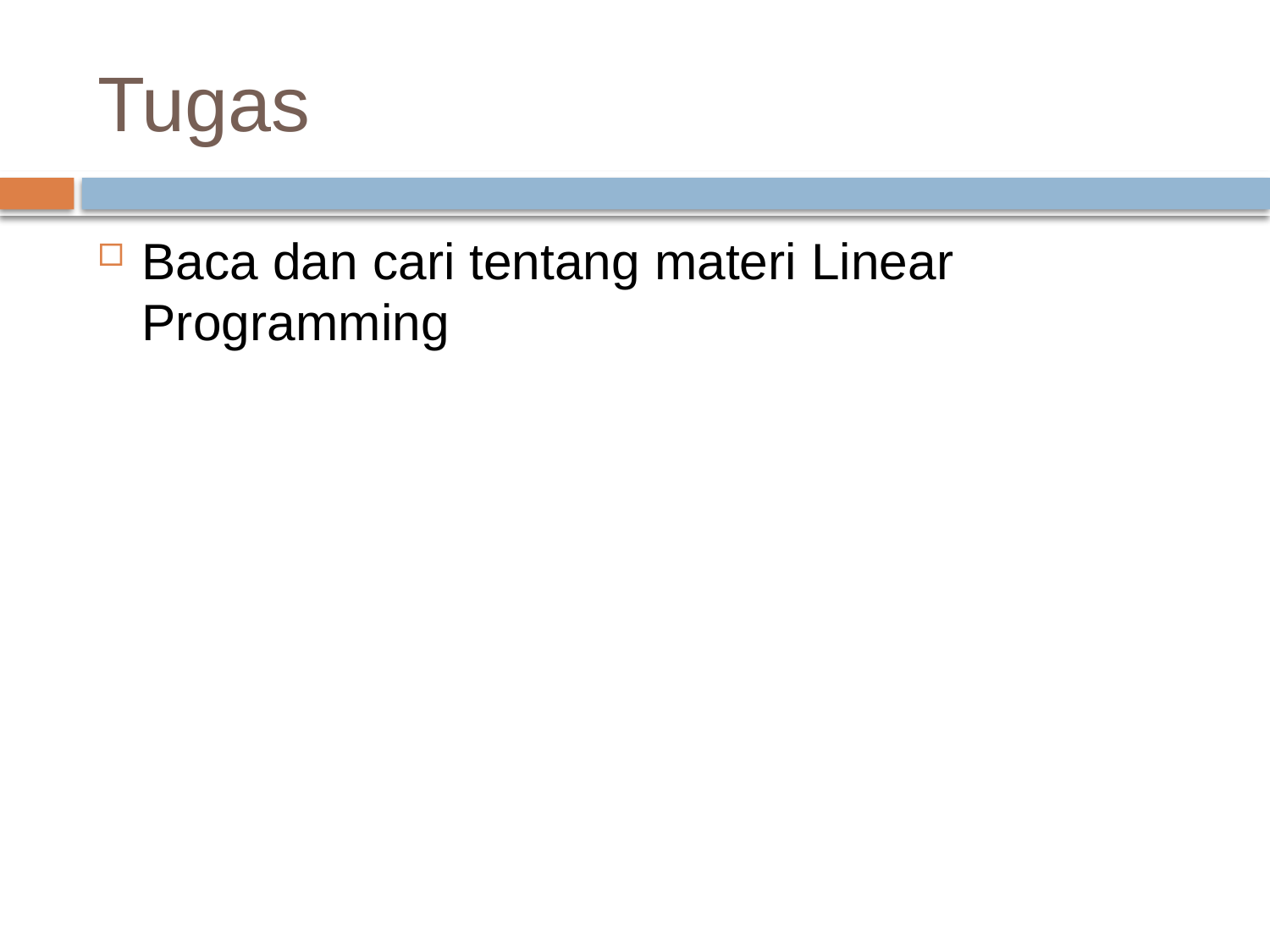

# Tugas
Baca dan cari tentang materi Linear Programming